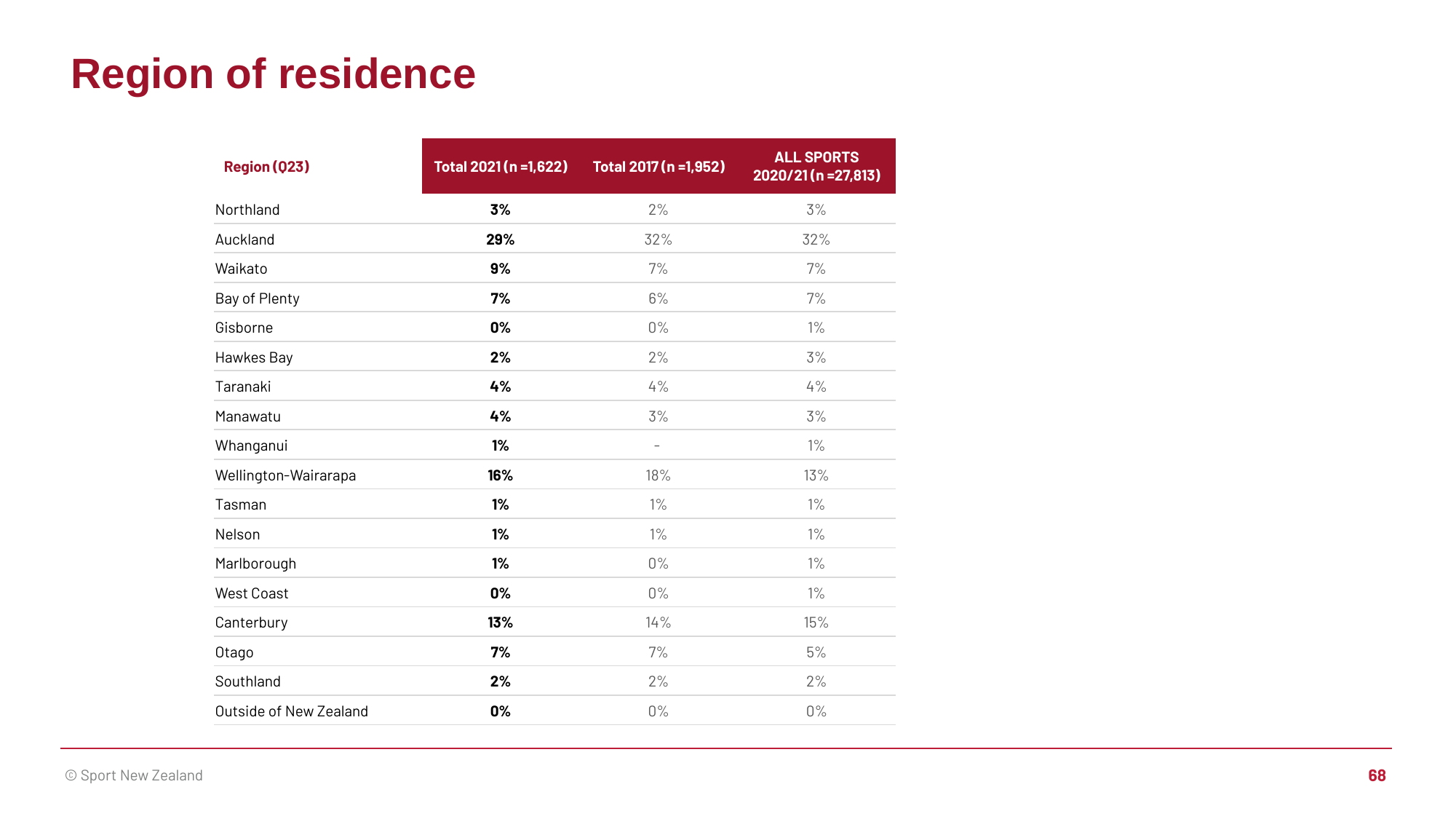

# Region of residence
| Region (Q23) | Total 2021 (n =1,622) | Total 2017 (n =1,952) | ALL SPORTS 2020/21 (n =27,813) |
| --- | --- | --- | --- |
| Northland | 3% | 2% | 3% |
| Auckland | 29% | 32% | 32% |
| Waikato | 9% | 7% | 7% |
| Bay of Plenty | 7% | 6% | 7% |
| Gisborne | 0% | 0% | 1% |
| Hawkes Bay | 2% | 2% | 3% |
| Taranaki | 4% | 4% | 4% |
| Manawatu | 4% | 3% | 3% |
| Whanganui | 1% | - | 1% |
| Wellington-Wairarapa | 16% | 18% | 13% |
| Tasman | 1% | 1% | 1% |
| Nelson | 1% | 1% | 1% |
| Marlborough | 1% | 0% | 1% |
| West Coast | 0% | 0% | 1% |
| Canterbury | 13% | 14% | 15% |
| Otago | 7% | 7% | 5% |
| Southland | 2% | 2% | 2% |
| Outside of New Zealand | 0% | 0% | 0% |